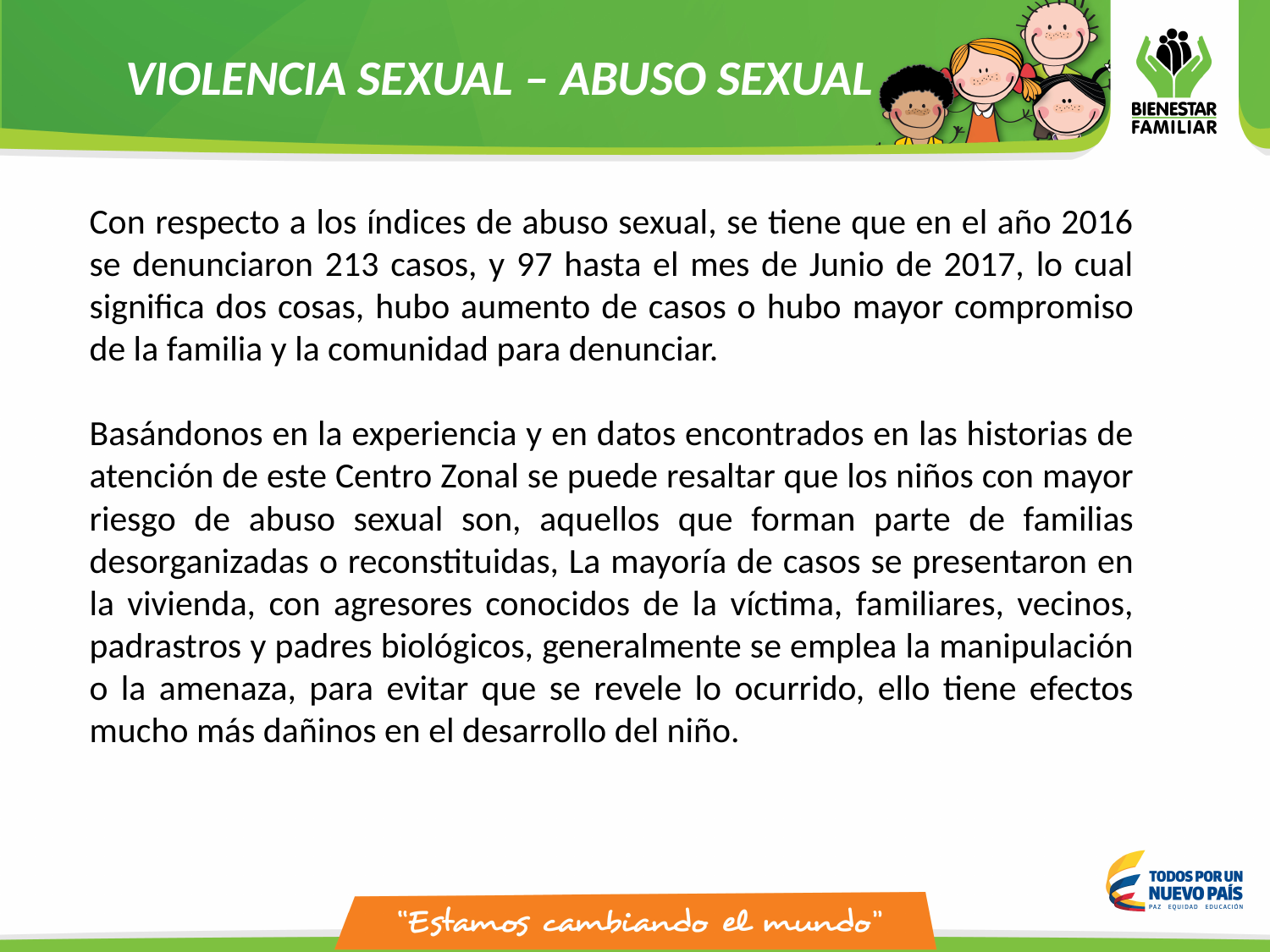

VIOLENCIA SEXUAL – ABUSO SEXUAL
Con respecto a los índices de abuso sexual, se tiene que en el año 2016 se denunciaron 213 casos, y 97 hasta el mes de Junio de 2017, lo cual significa dos cosas, hubo aumento de casos o hubo mayor compromiso de la familia y la comunidad para denunciar.

Basándonos en la experiencia y en datos encontrados en las historias de atención de este Centro Zonal se puede resaltar que los niños con mayor riesgo de abuso sexual son, aquellos que forman parte de familias desorganizadas o reconstituidas, La mayoría de casos se presentaron en la vivienda, con agresores conocidos de la víctima, familiares, vecinos, padrastros y padres biológicos, generalmente se emplea la manipulación o la amenaza, para evitar que se revele lo ocurrido, ello tiene efectos mucho más dañinos en el desarrollo del niño.